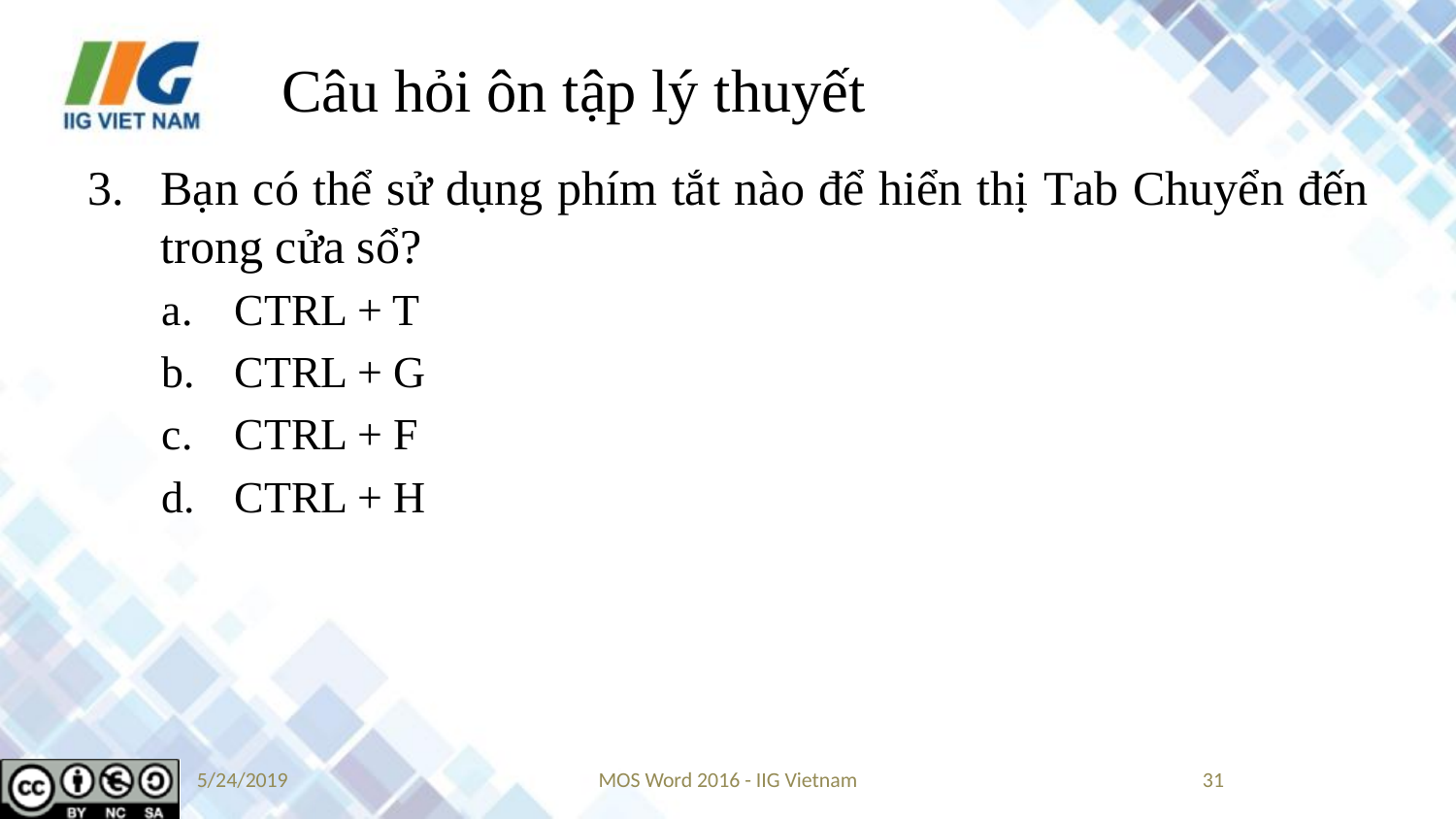

# Câu hỏi ôn tập lý thuyết
Bạn có thể sử dụng phím tắt nào để hiển thị Tab Chuyển đến trong cửa sổ?
CTRL + T
CTRL + G
CTRL + F
CTRL + H
5/24/2019
MOS Word 2016 - IIG Vietnam
31